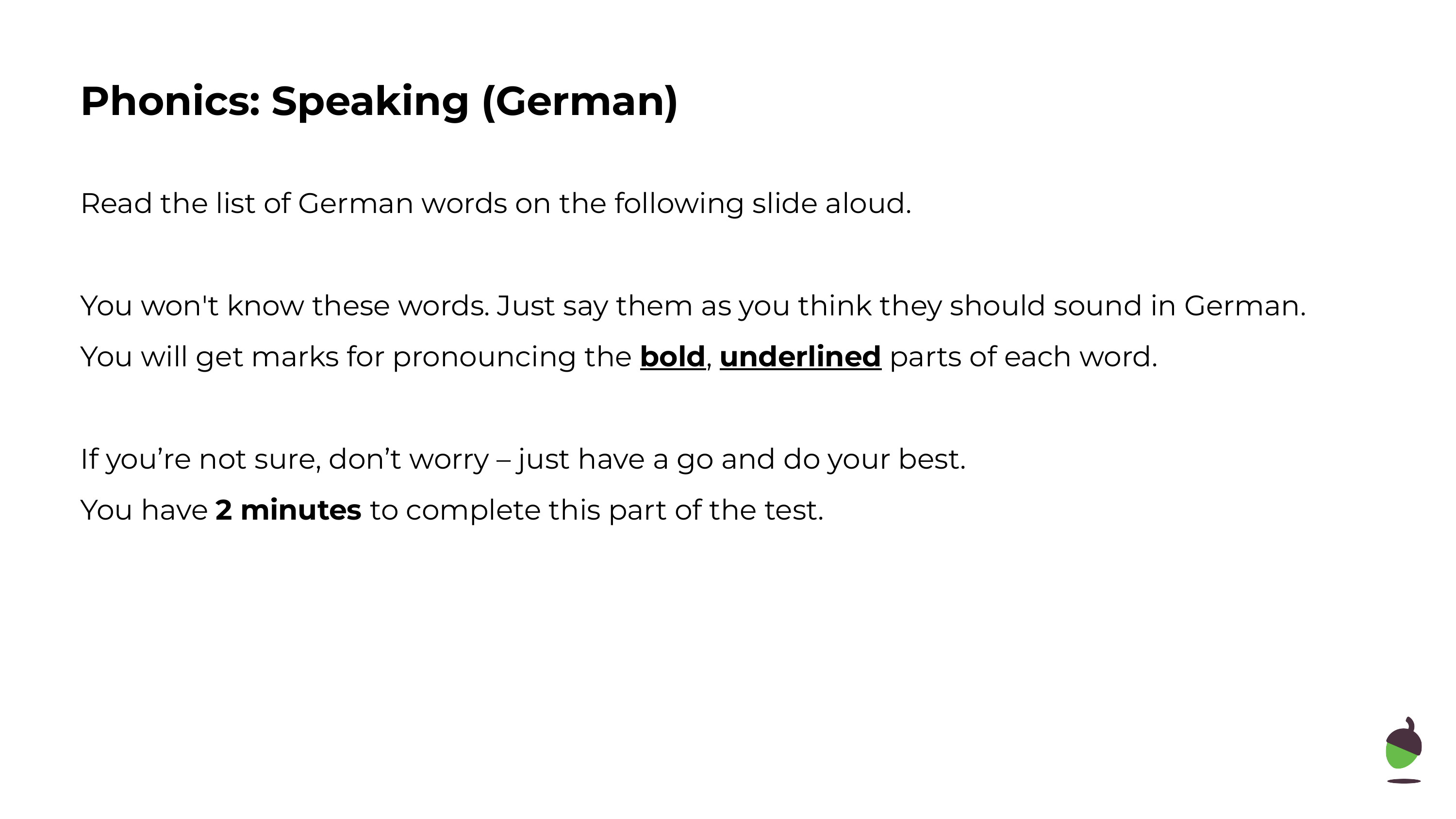

Phonics: Speaking (German)

Read the list of German words on the following slide aloud.

You won't know these words. Just say them as you think they should sound in German.
You will get marks for pronouncing the bold, underlined parts of each word.

If you’re not sure, don’t worry – just have a go and do your best.
You have 2 minutes to complete this part of the test.